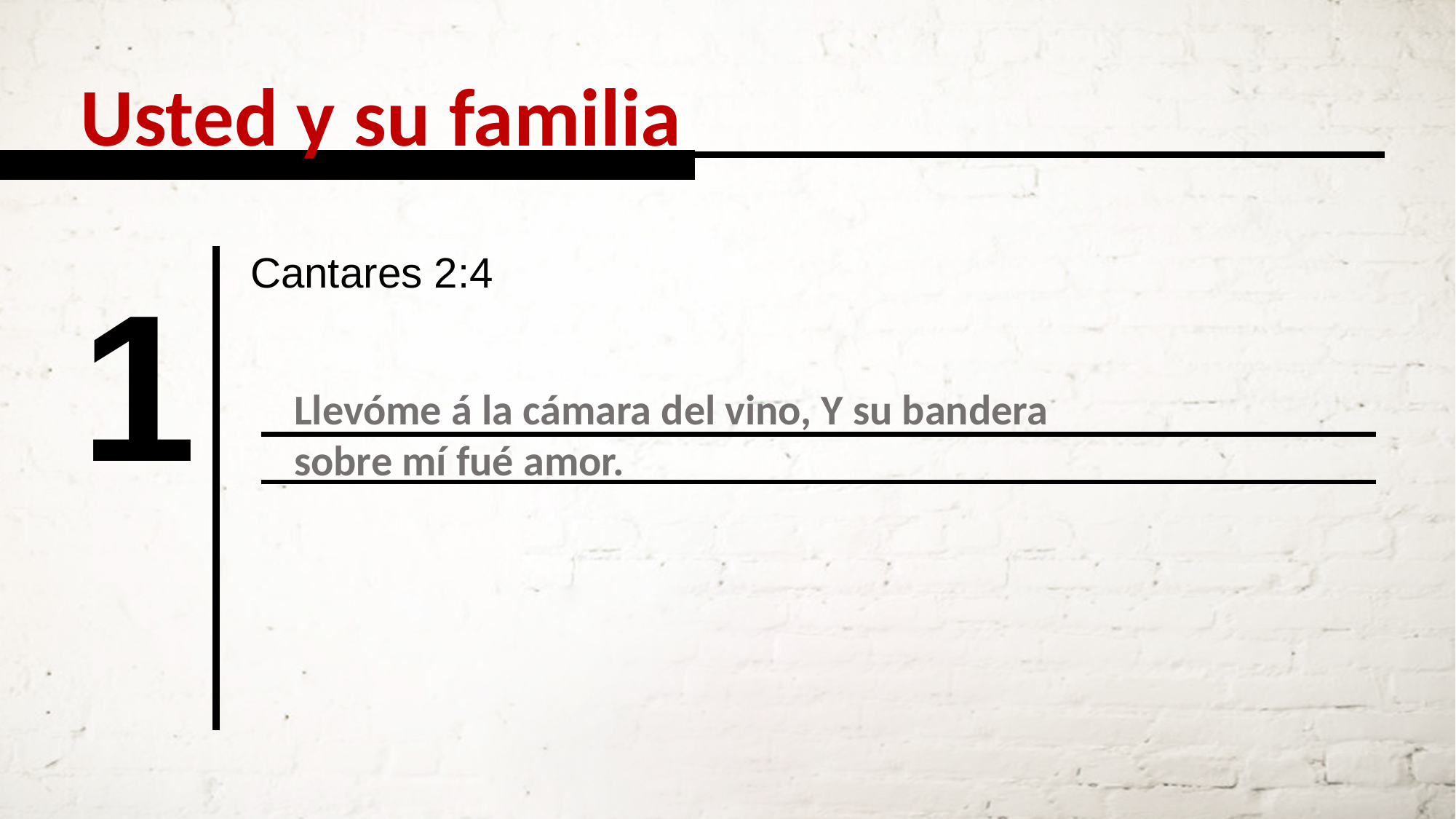

Usted y su familia

Cantares 2:4
1
Llevóme á la cámara del vino, Y su bandera sobre mí fué amor.